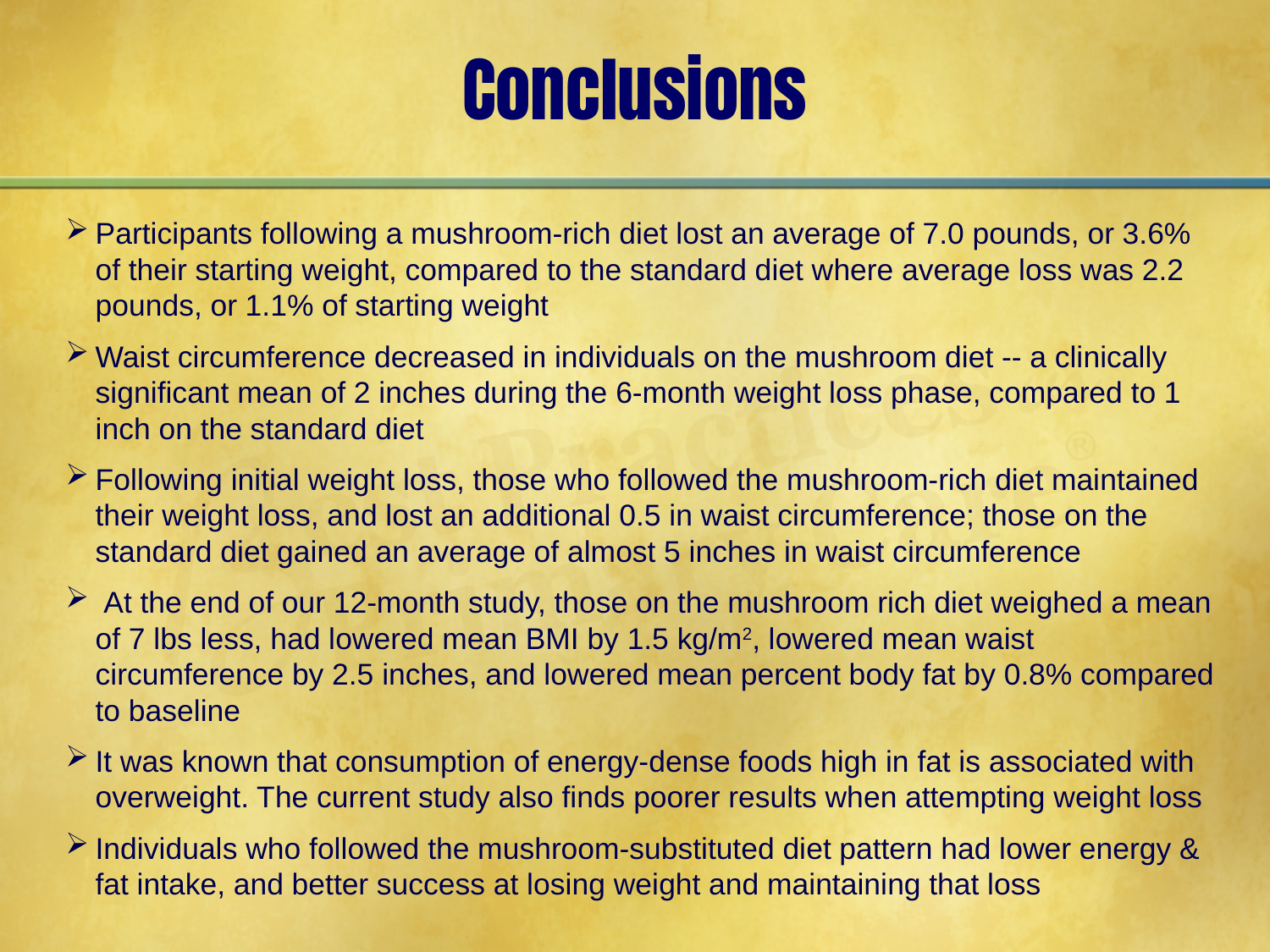

# Conclusions
Participants following a mushroom-rich diet lost an average of 7.0 pounds, or 3.6% of their starting weight, compared to the standard diet where average loss was 2.2 pounds, or 1.1% of starting weight
Waist circumference decreased in individuals on the mushroom diet -- a clinically significant mean of 2 inches during the 6-month weight loss phase, compared to 1 inch on the standard diet
Following initial weight loss, those who followed the mushroom-rich diet maintained their weight loss, and lost an additional 0.5 in waist circumference; those on the standard diet gained an average of almost 5 inches in waist circumference
 At the end of our 12-month study, those on the mushroom rich diet weighed a mean of 7 lbs less, had lowered mean BMI by 1.5 kg/m2, lowered mean waist circumference by 2.5 inches, and lowered mean percent body fat by 0.8% compared to baseline
It was known that consumption of energy-dense foods high in fat is associated with overweight. The current study also finds poorer results when attempting weight loss
Individuals who followed the mushroom-substituted diet pattern had lower energy & fat intake, and better success at losing weight and maintaining that loss